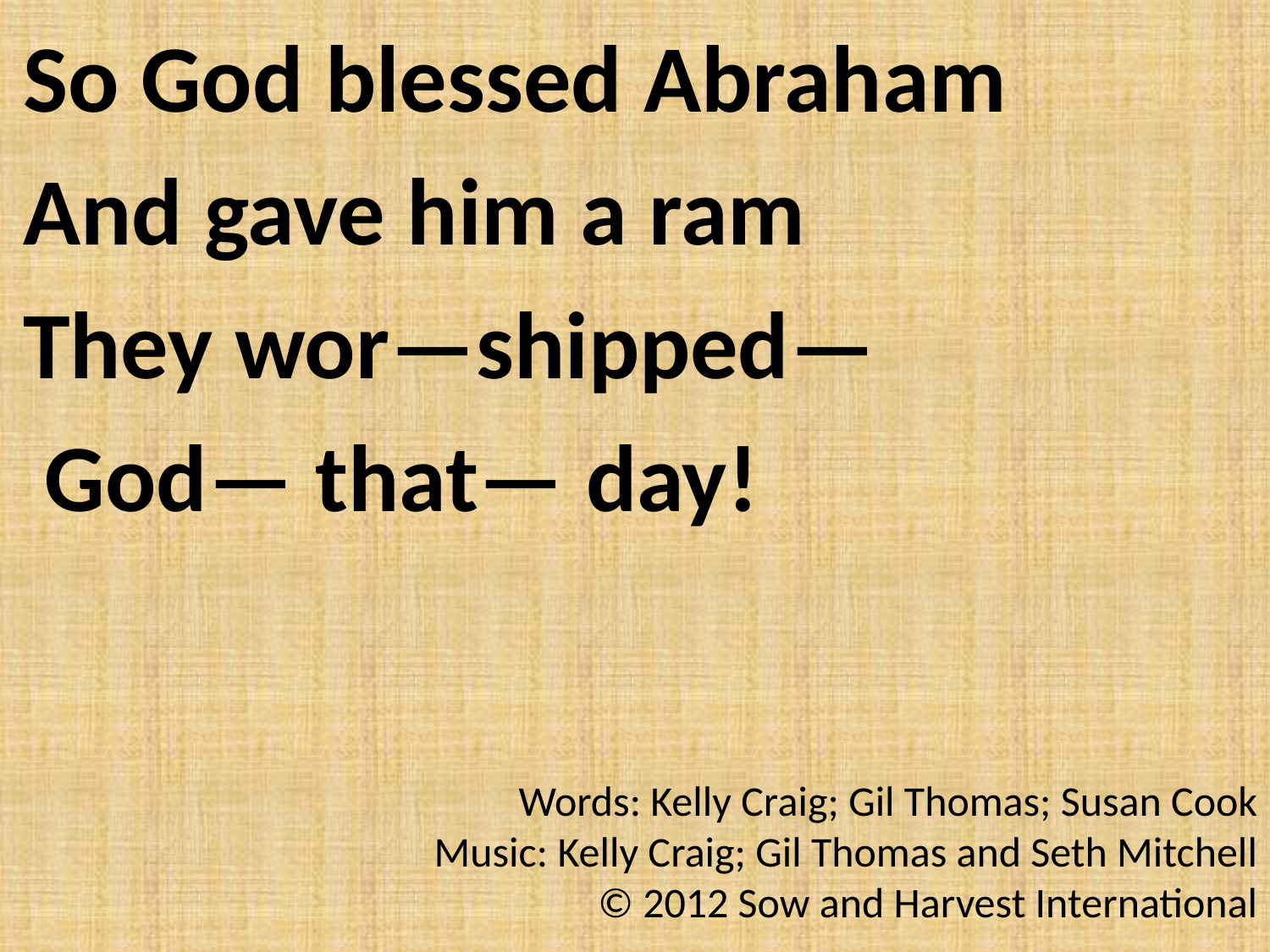

So God blessed Abraham
And gave him a ram
They wor—shipped—
 God— that— day!
Words: Kelly Craig; Gil Thomas; Susan Cook
Music: Kelly Craig; Gil Thomas and Seth Mitchell
© 2012 Sow and Harvest International